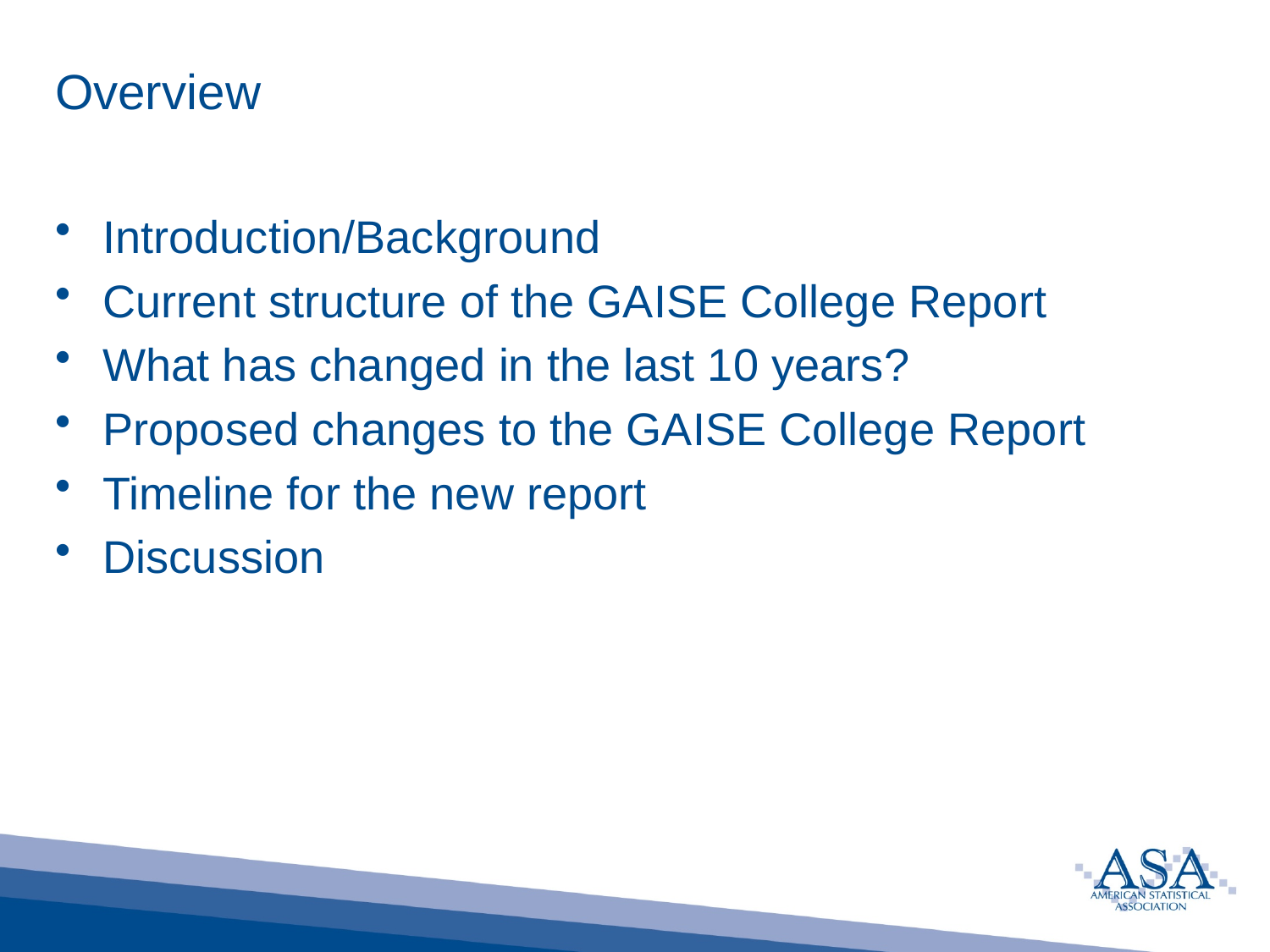

# Overview
Introduction/Background
Current structure of the GAISE College Report
What has changed in the last 10 years?
Proposed changes to the GAISE College Report
Timeline for the new report
Discussion